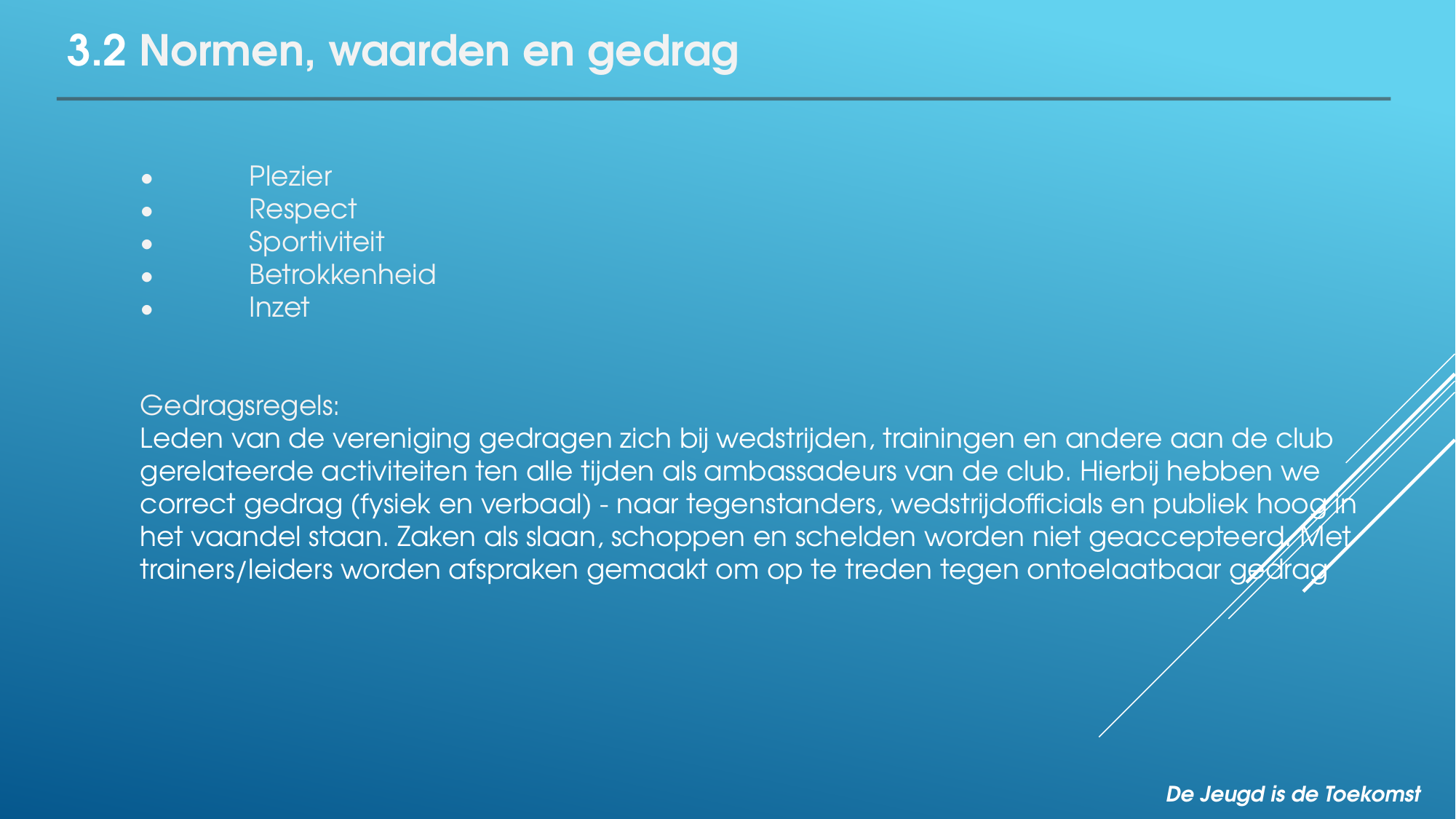

# 3.2 Normen, waarden en gedrag

•	Plezier
•	Respect
•	Sportiviteit
•	Betrokkenheid
•	Inzet

Gedragsregels:
Leden van de vereniging gedragen zich bij wedstrijden, trainingen en andere aan de club gerelateerde activiteiten ten alle tijden als ambassadeurs van de club. Hierbij hebben we correct gedrag (fysiek en verbaal) - naar tegenstanders, wedstrijdofficials en publiek hoog in het vaandel staan. Zaken als slaan, schoppen en schelden worden niet geaccepteerd. Met trainers/leiders worden afspraken gemaakt om op te treden tegen ontoelaatbaar gedrag

De Jeugd is de Toekomst